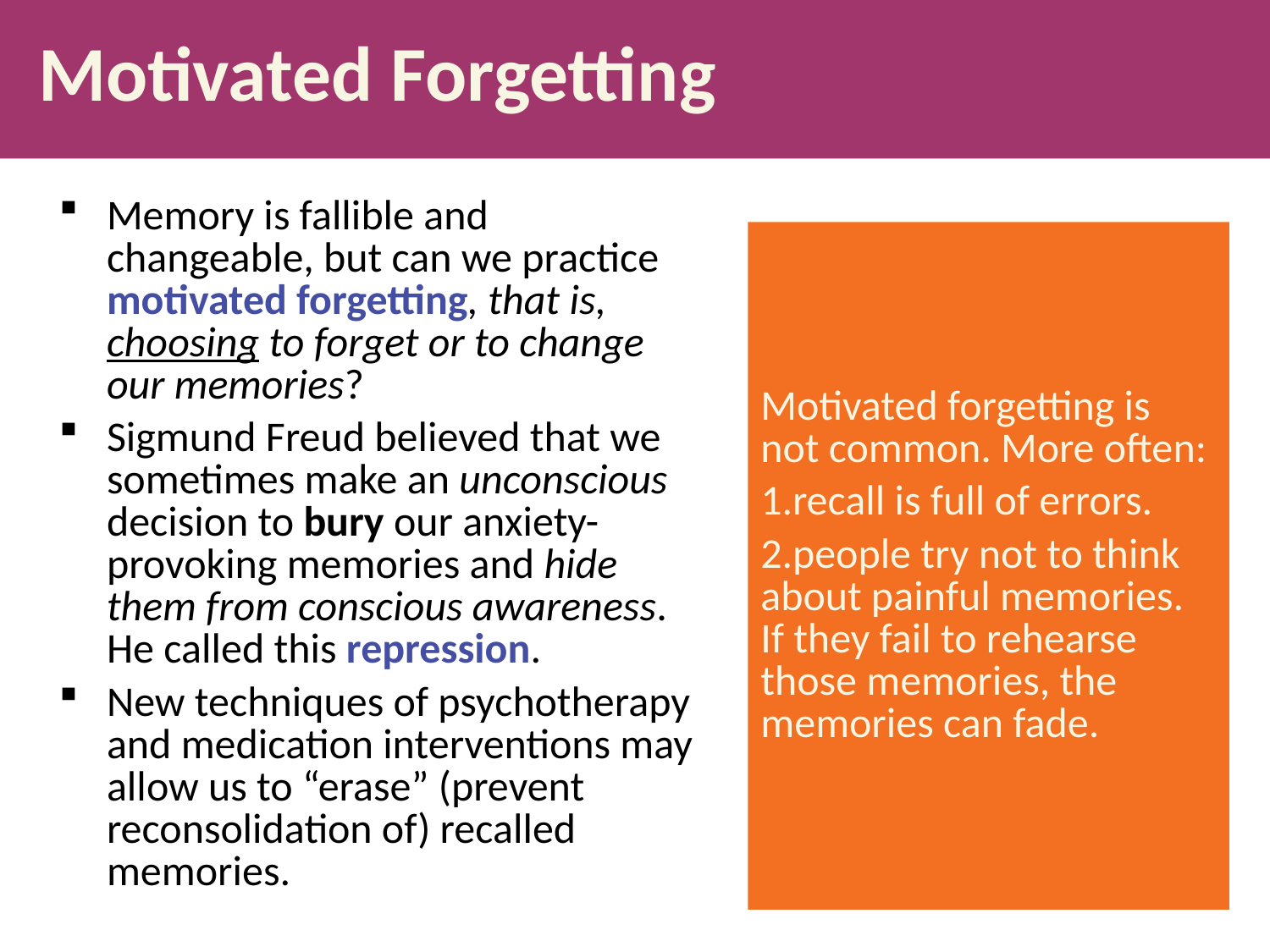

# Motivated Forgetting
Memory is fallible and changeable, but can we practice motivated forgetting, that is, choosing to forget or to change our memories?
Sigmund Freud believed that we sometimes make an unconscious decision to bury our anxiety-provoking memories and hide them from conscious awareness. He called this repression.
New techniques of psychotherapy and medication interventions may allow us to “erase” (prevent reconsolidation of) recalled memories.

Motivated forgetting is not common. More often:
recall is full of errors.
people try not to think about painful memories. If they fail to rehearse those memories, the memories can fade.